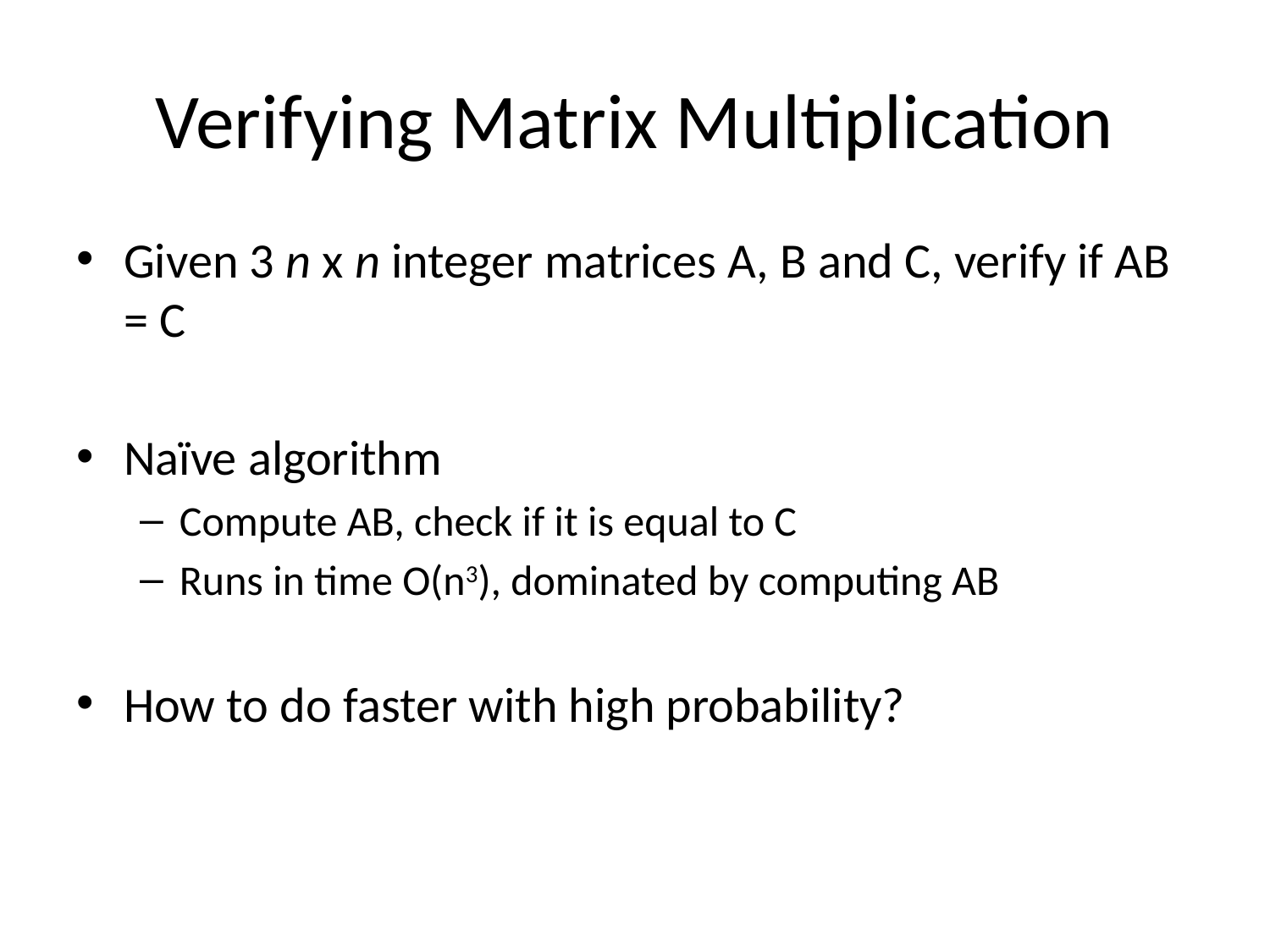

# Verifying Matrix Multiplication
Given 3 n x n integer matrices A, B and C, verify if AB = C

Naïve algorithm
Compute AB, check if it is equal to C
Runs in time O(n3), dominated by computing AB

How to do faster with high probability?